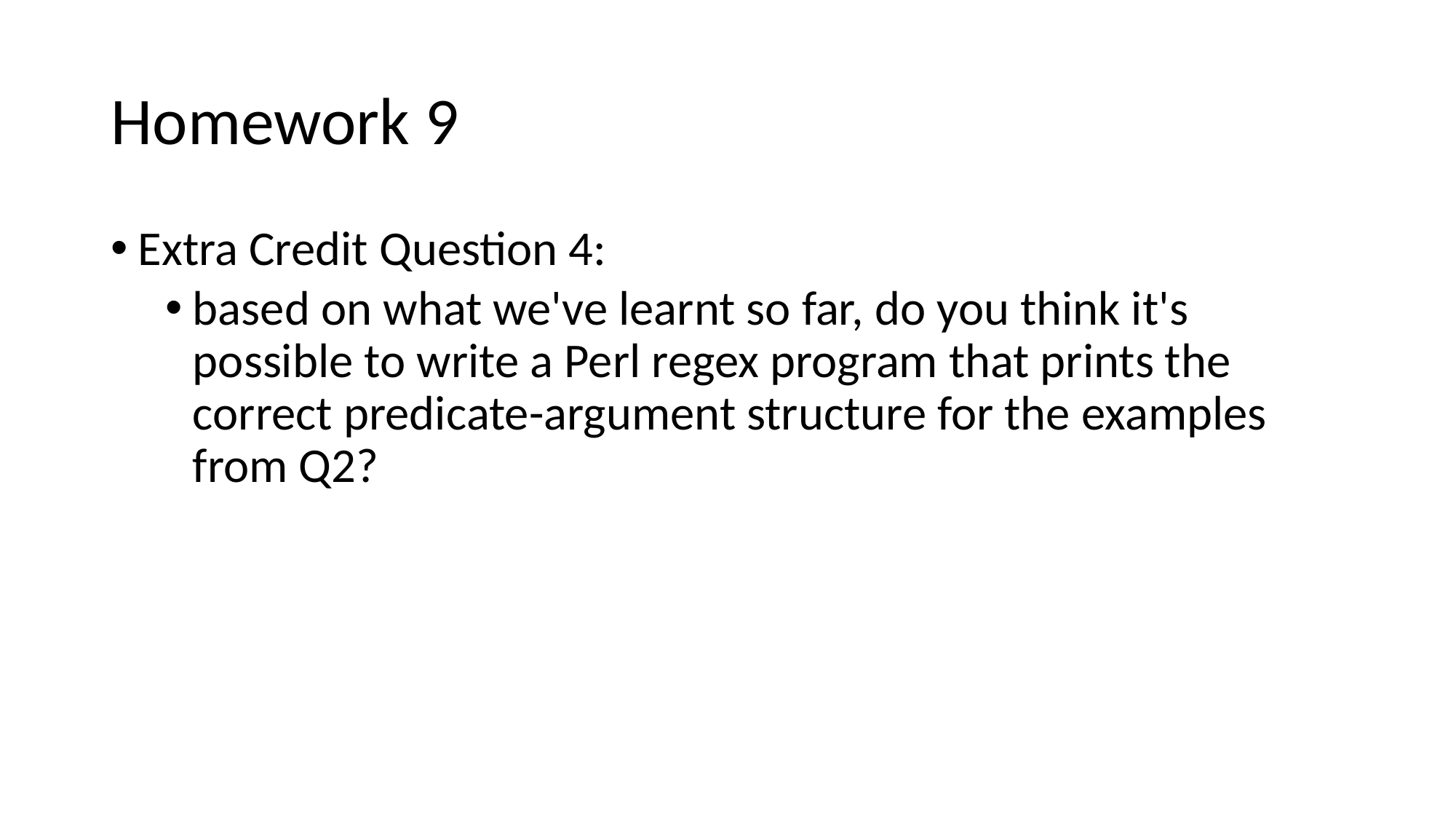

# Homework 9
Extra Credit Question 4:
based on what we've learnt so far, do you think it's possible to write a Perl regex program that prints the correct predicate-argument structure for the examples from Q2?